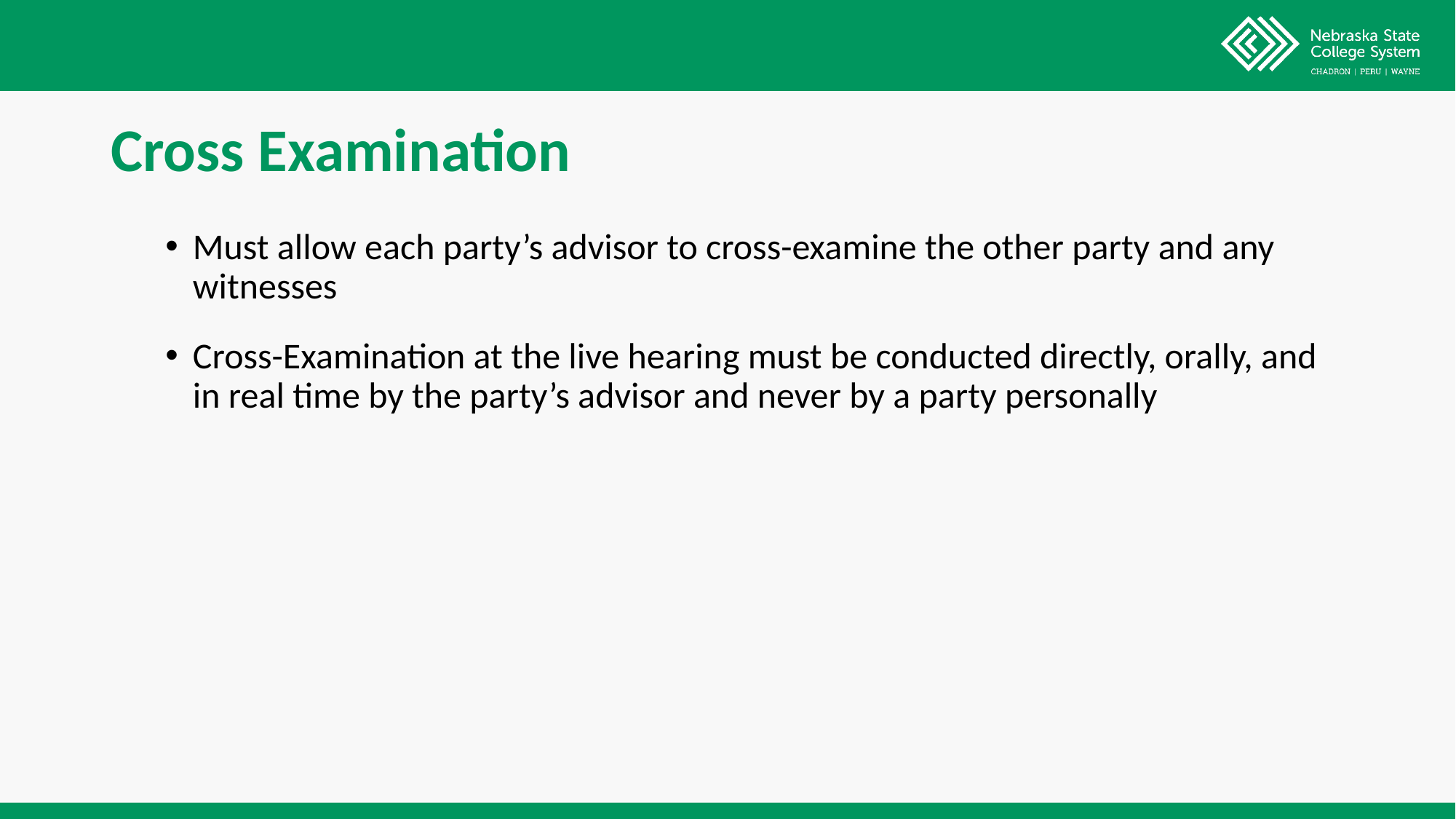

# Cross Examination
Must allow each party’s advisor to cross-examine the other party and any witnesses
Cross-Examination at the live hearing must be conducted directly, orally, and in real time by the party’s advisor and never by a party personally